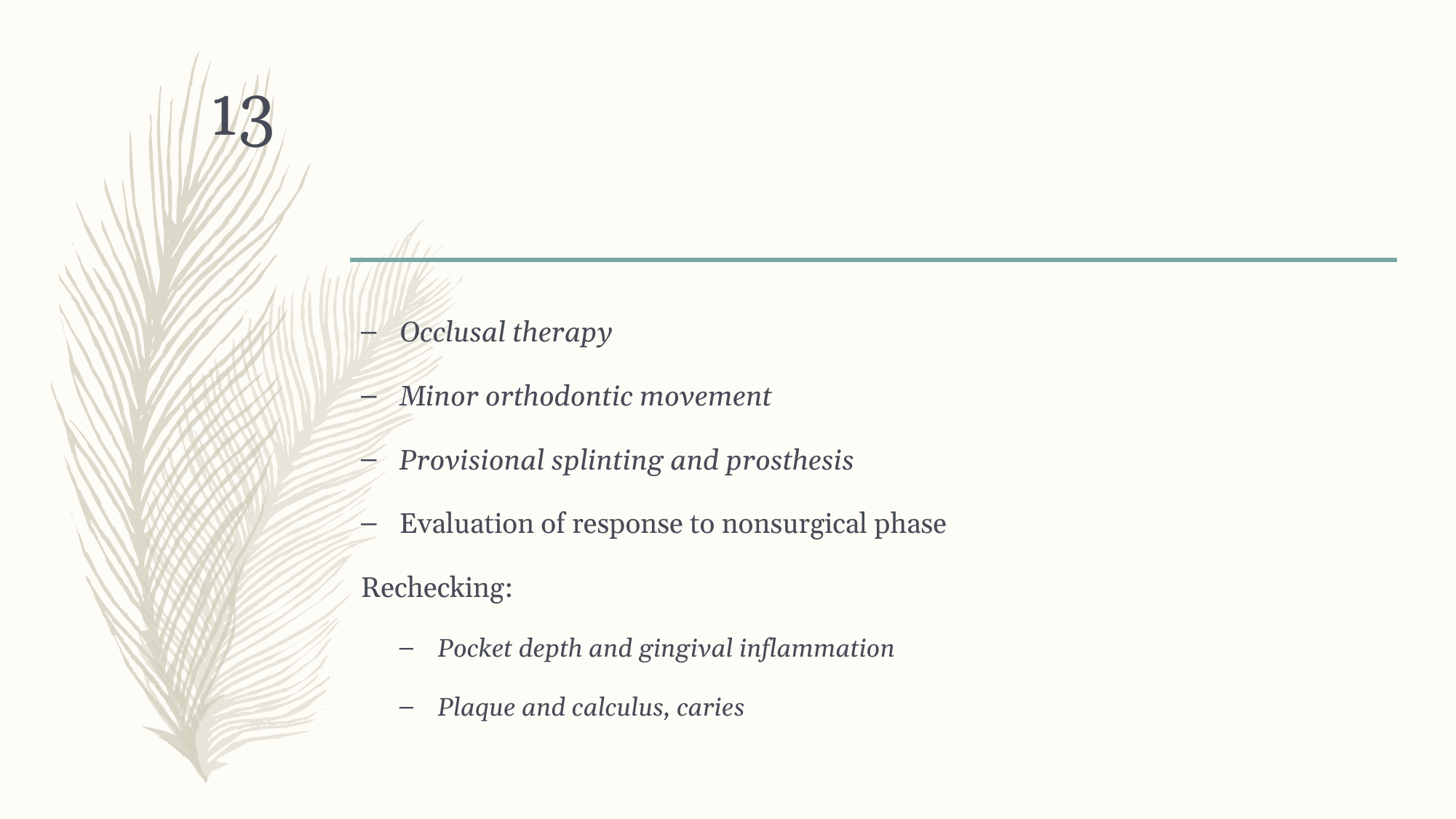

#
13
Occlusal therapy
Minor orthodontic movement
Provisional splinting and prosthesis
Evaluation of response to nonsurgical phase
Rechecking:
Pocket depth and gingival inflammation
Plaque and calculus, caries